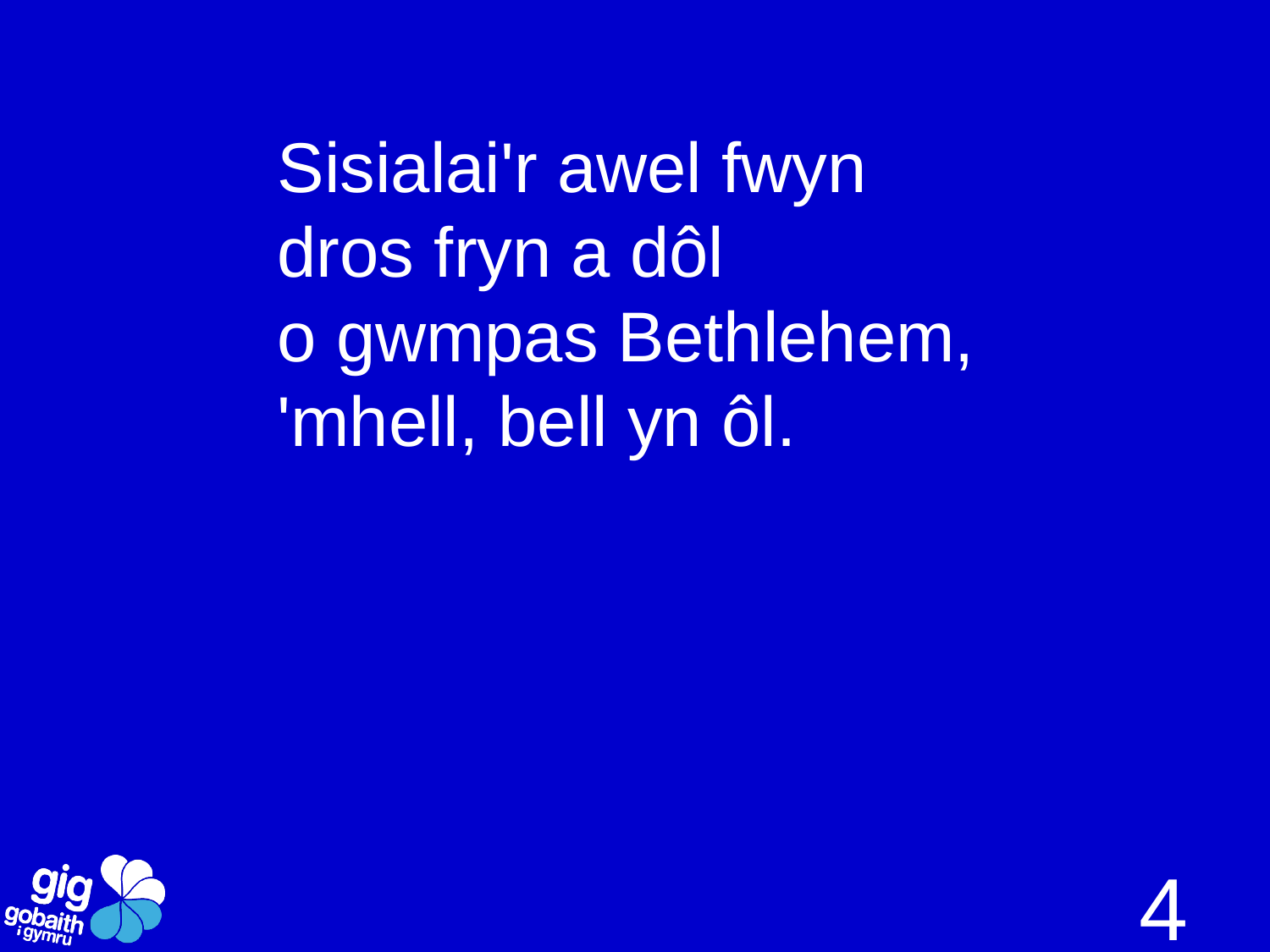

Sisialai'r awel fwyn
dros fryn a dôl
o gwmpas Bethlehem,
'mhell, bell yn ôl.
4